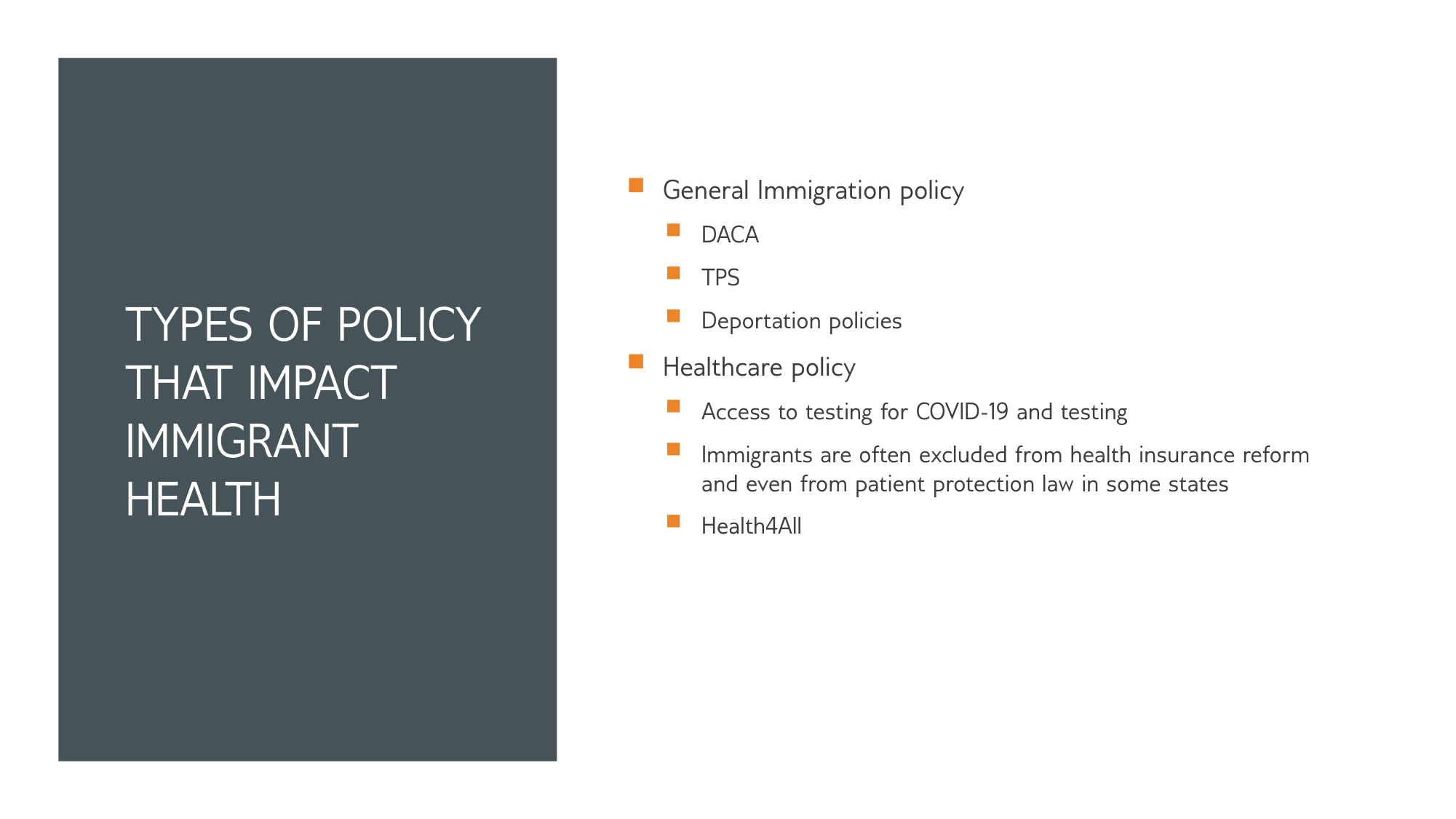

# Types of policy that impact immigrant health
General Immigration policy
DACA
TPS
Deportation policies
Healthcare policy
Access to testing for COVID-19 and testing
Immigrants are often excluded from health insurance reform and even from patient protection law in some states
Health4All